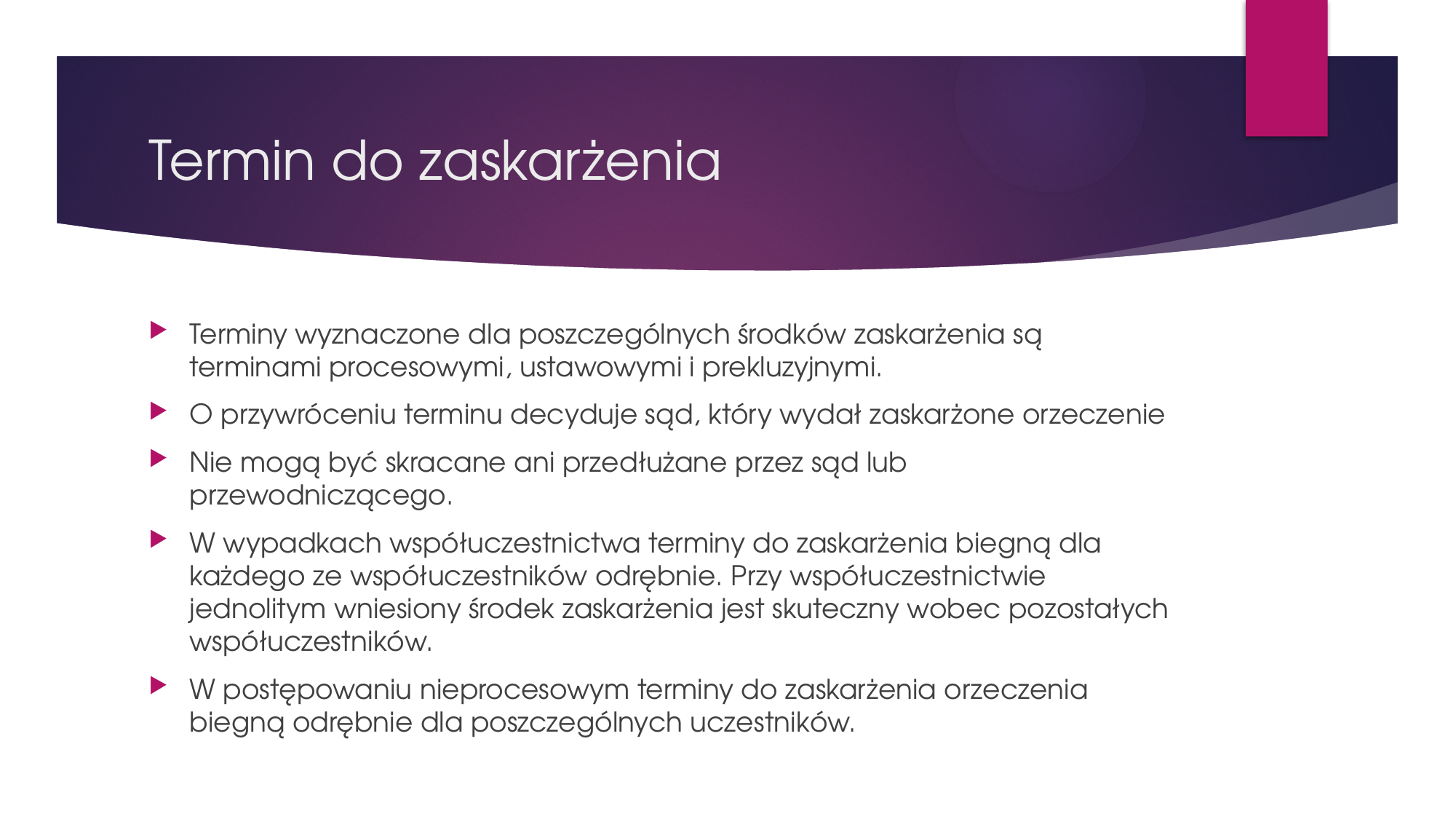

# Termin do zaskarżenia
Terminy wyznaczone dla poszczególnych środków zaskarżenia są terminami procesowymi, ustawowymi i prekluzyjnymi.
O przywróceniu terminu decyduje sąd, który wydał zaskarżone orzeczenie
Nie mogą być skracane ani przedłużane przez sąd lub przewodniczącego.
W wypadkach współuczestnictwa terminy do zaskarżenia biegną dla każdego ze współuczestników odrębnie. Przy współuczestnictwie jednolitym wniesiony środek zaskarżenia jest skuteczny wobec pozostałych współuczestników.
W postępowaniu nieprocesowym terminy do zaskarżenia orzeczenia biegną odrębnie dla poszczególnych uczestników.